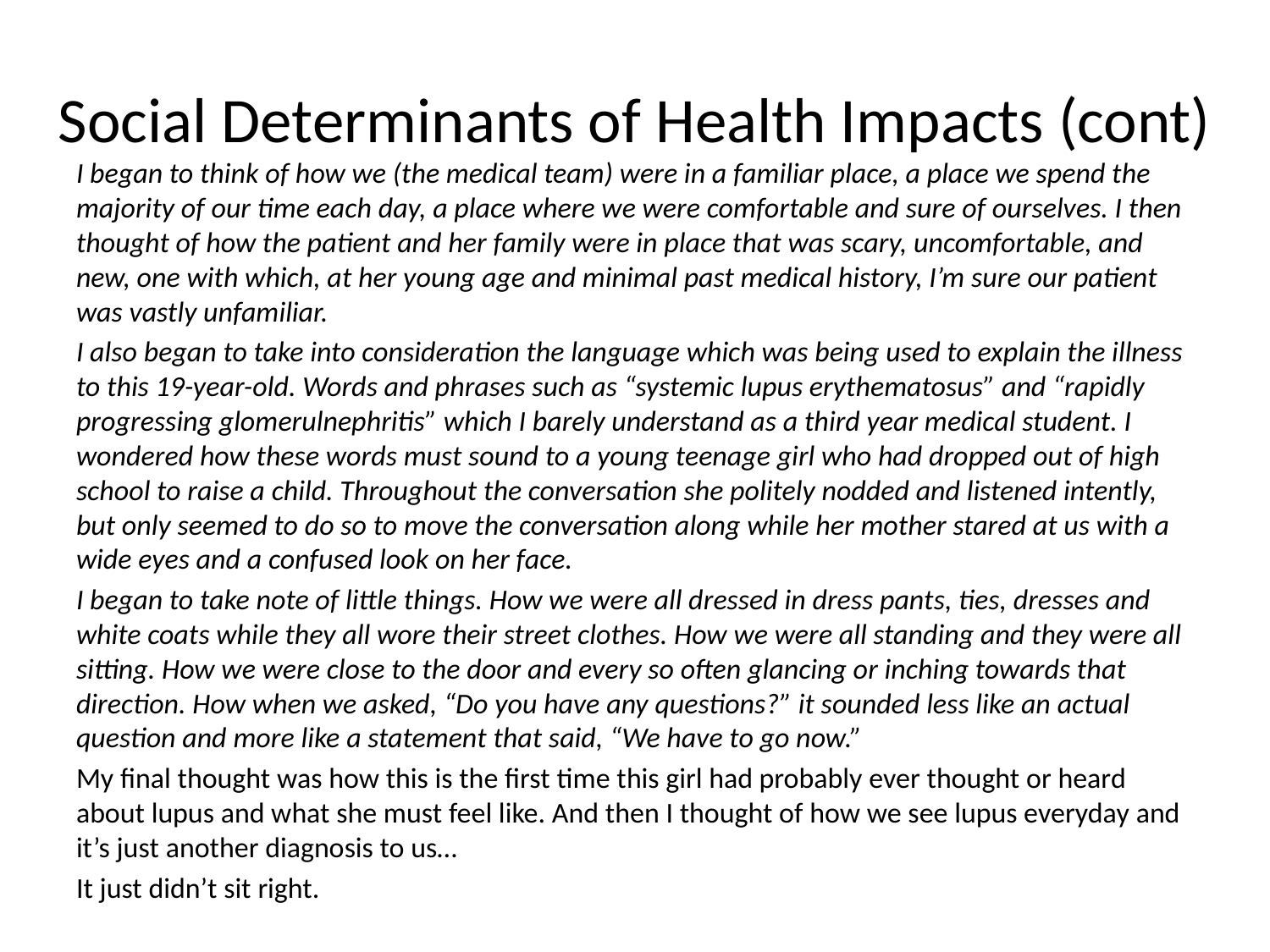

# Social Determinants of Health Impacts (cont)
I began to think of how we (the medical team) were in a familiar place, a place we spend the majority of our time each day, a place where we were comfortable and sure of ourselves. I then thought of how the patient and her family were in place that was scary, uncomfortable, and new, one with which, at her young age and minimal past medical history, I’m sure our patient was vastly unfamiliar.
I also began to take into consideration the language which was being used to explain the illness to this 19-year-old. Words and phrases such as “systemic lupus erythematosus” and “rapidly progressing glomerulnephritis” which I barely understand as a third year medical student. I wondered how these words must sound to a young teenage girl who had dropped out of high school to raise a child. Throughout the conversation she politely nodded and listened intently, but only seemed to do so to move the conversation along while her mother stared at us with a wide eyes and a confused look on her face.
I began to take note of little things. How we were all dressed in dress pants, ties, dresses and white coats while they all wore their street clothes. How we were all standing and they were all sitting. How we were close to the door and every so often glancing or inching towards that direction. How when we asked, “Do you have any questions?” it sounded less like an actual question and more like a statement that said, “We have to go now.”
My final thought was how this is the first time this girl had probably ever thought or heard about lupus and what she must feel like. And then I thought of how we see lupus everyday and it’s just another diagnosis to us…
It just didn’t sit right.